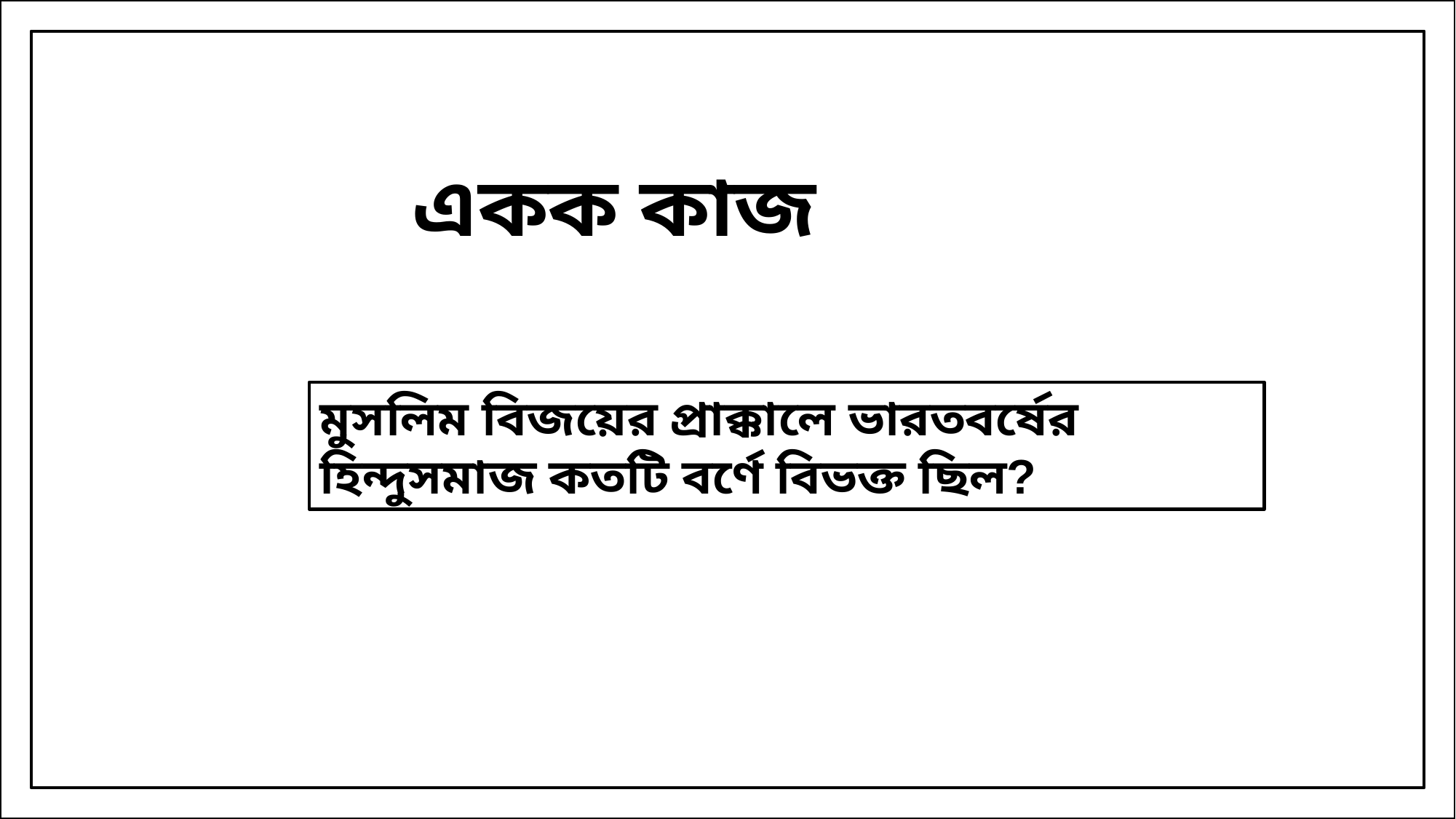

একক কাজ
মুসলিম বিজয়ের প্রাক্কালে ভারতবর্ষের হিন্দুসমাজ কতটি বর্ণে বিভক্ত ছিল?